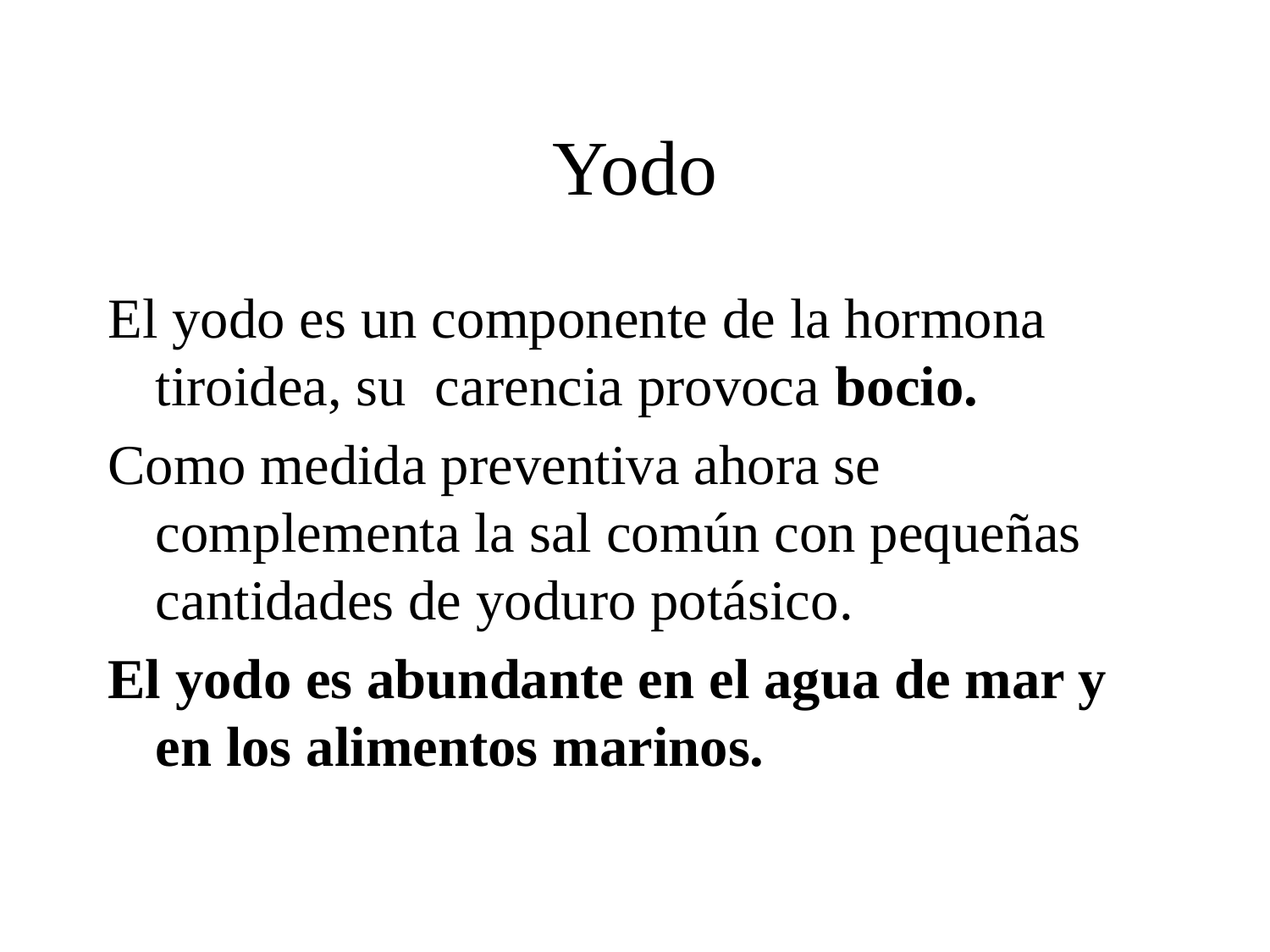

# Yodo
El yodo es un componente de la hormona tiroidea, su  carencia provoca bocio.
Como medida preventiva ahora se complementa la sal común con pequeñas cantidades de yoduro potásico.
El yodo es abundante en el agua de mar y en los alimentos marinos.